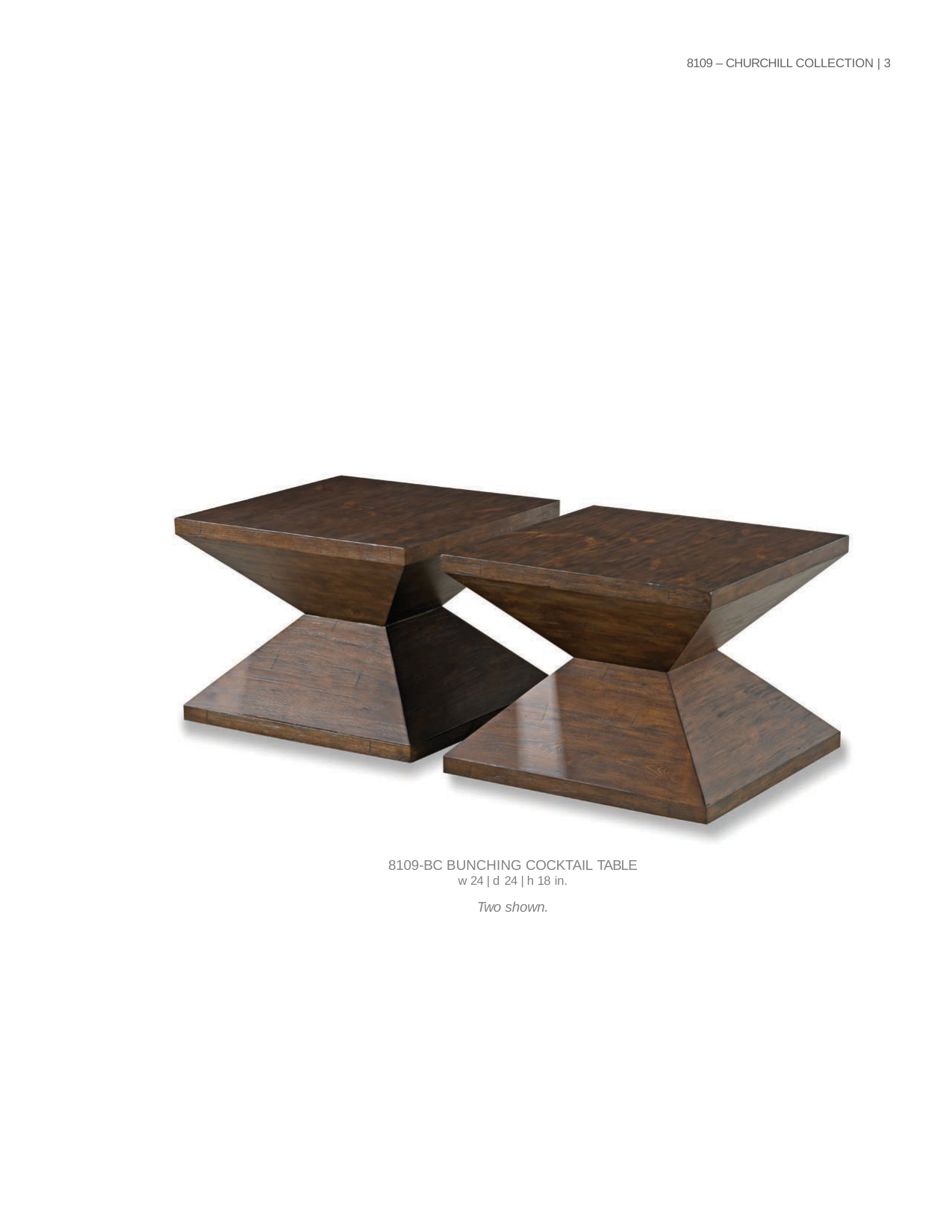

8109 – CHURCHILL COLLECTION | 3

| 8109-BC BUNCHING COCKTAIL TABLE w 24 | d 24 | h 18 in. |
| --- |
| Two shown. |